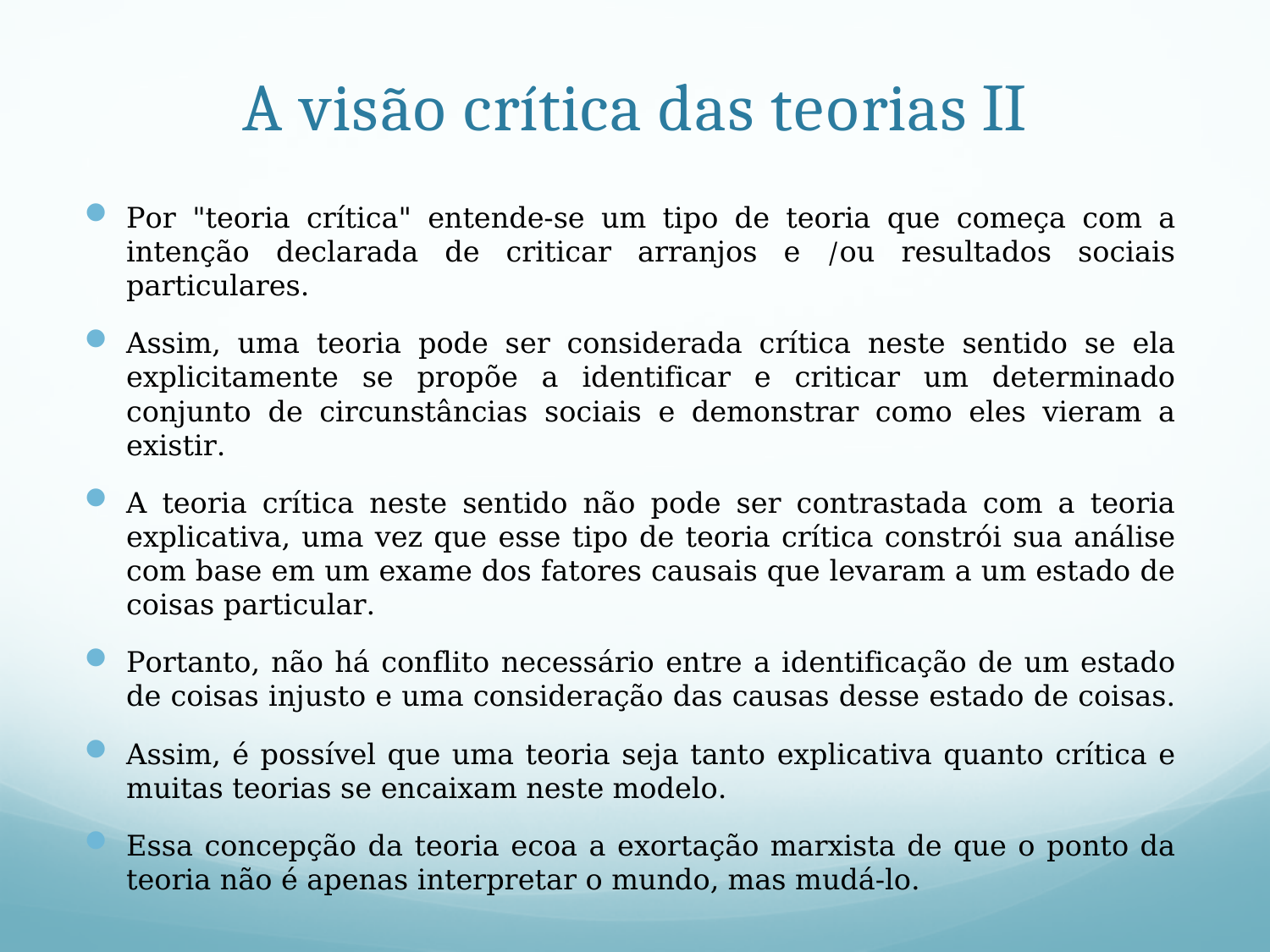

# A visão crítica das teorias II
Por "teoria crítica" entende-se um tipo de teoria que começa com a intenção declarada de criticar arranjos e /ou resultados sociais particulares.
Assim, uma teoria pode ser considerada crítica neste sentido se ela explicitamente se propõe a identificar e criticar um determinado conjunto de circunstâncias sociais e demonstrar como eles vieram a existir.
A teoria crítica neste sentido não pode ser contrastada com a teoria explicativa, uma vez que esse tipo de teoria crítica constrói sua análise com base em um exame dos fatores causais que levaram a um estado de coisas particular.
Portanto, não há conflito necessário entre a identificação de um estado de coisas injusto e uma consideração das causas desse estado de coisas.
Assim, é possível que uma teoria seja tanto explicativa quanto crítica e muitas teorias se encaixam neste modelo.
Essa concepção da teoria ecoa a exortação marxista de que o ponto da teoria não é apenas interpretar o mundo, mas mudá-lo.